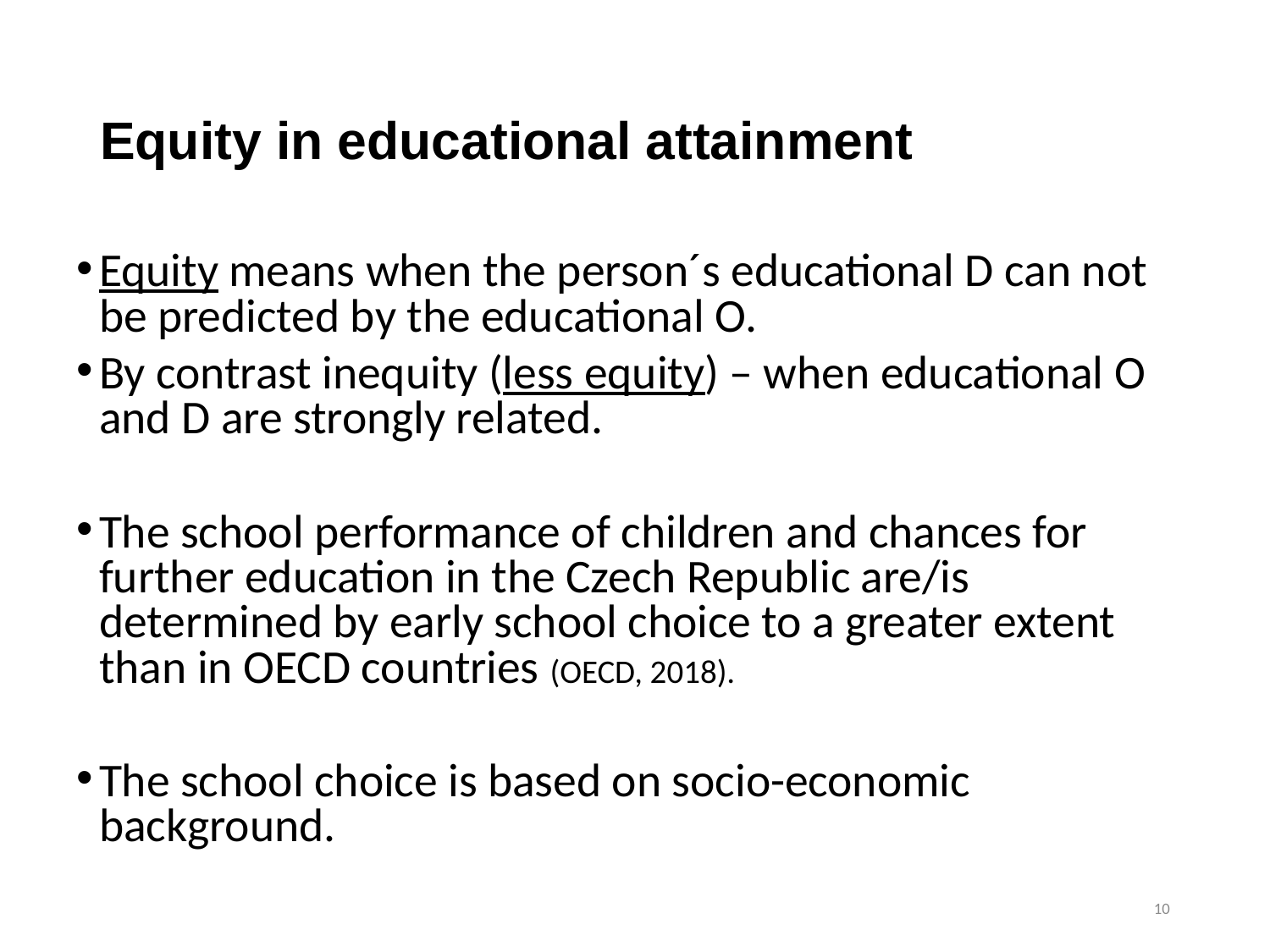

# Equity in educational attainment

Equity means when the person´s educational D can not be predicted by the educational O.
By contrast inequity (less equity) – when educational O and D are strongly related.

The school performance of children and chances for further education in the Czech Republic are/is determined by early school choice to a greater extent than in OECD countries (OECD, 2018).

The school choice is based on socio-economic background.
10